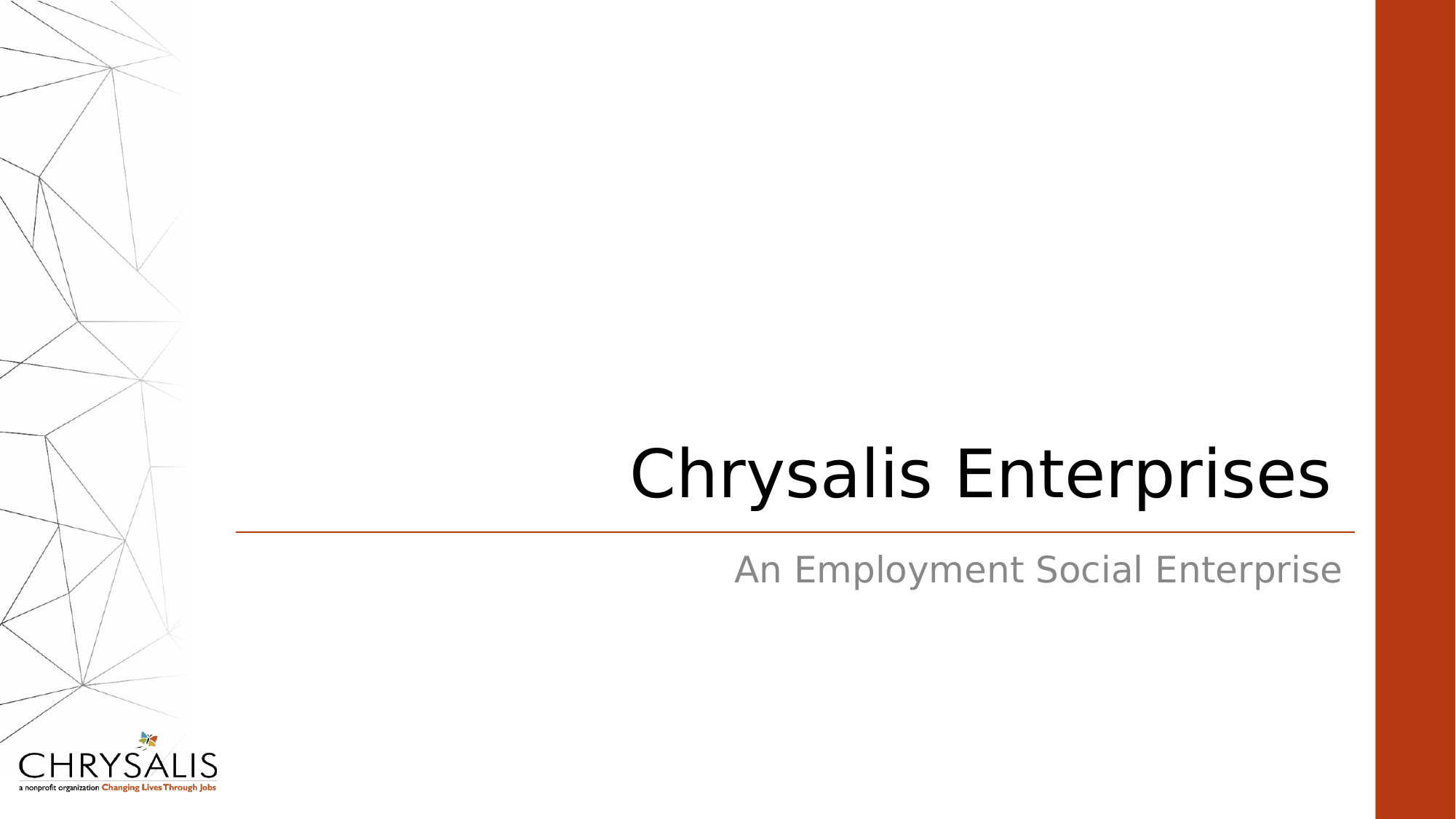

# Chrysalis Enterprises
An Employment Social Enterprise